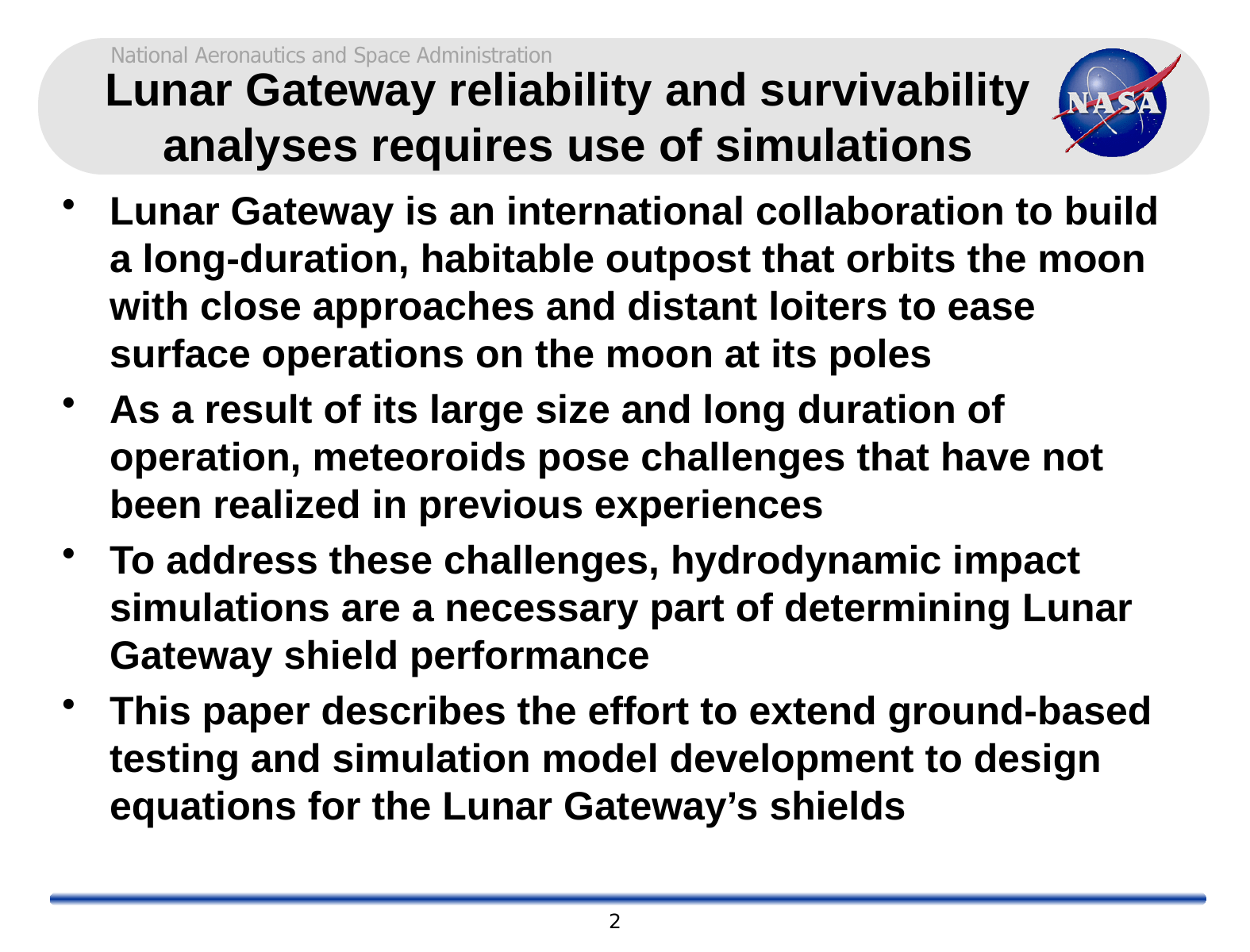

# Lunar Gateway reliability and survivability analyses requires use of simulations
Lunar Gateway is an international collaboration to build a long-duration, habitable outpost that orbits the moon with close approaches and distant loiters to ease surface operations on the moon at its poles
As a result of its large size and long duration of operation, meteoroids pose challenges that have not been realized in previous experiences
To address these challenges, hydrodynamic impact simulations are a necessary part of determining Lunar Gateway shield performance
This paper describes the effort to extend ground-based testing and simulation model development to design equations for the Lunar Gateway’s shields